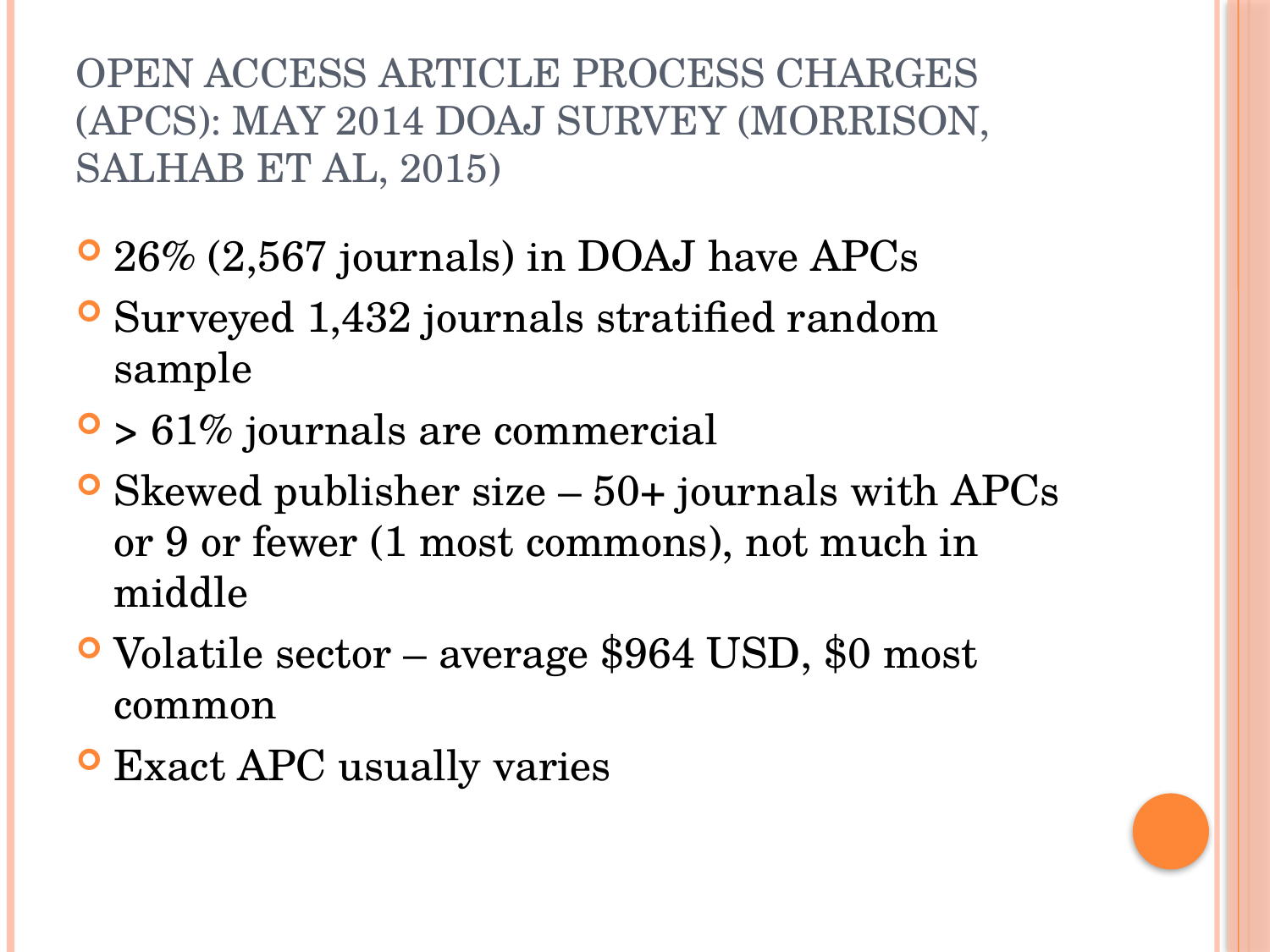

# Open access article process charges (APCs): May 2014 DOAJ survey (Morrison, salhab et al, 2015)
26% (2,567 journals) in DOAJ have APCs
Surveyed 1,432 journals stratified random sample
> 61% journals are commercial
Skewed publisher size – 50+ journals with APCs or 9 or fewer (1 most commons), not much in middle
Volatile sector – average $964 USD, $0 most common
Exact APC usually varies